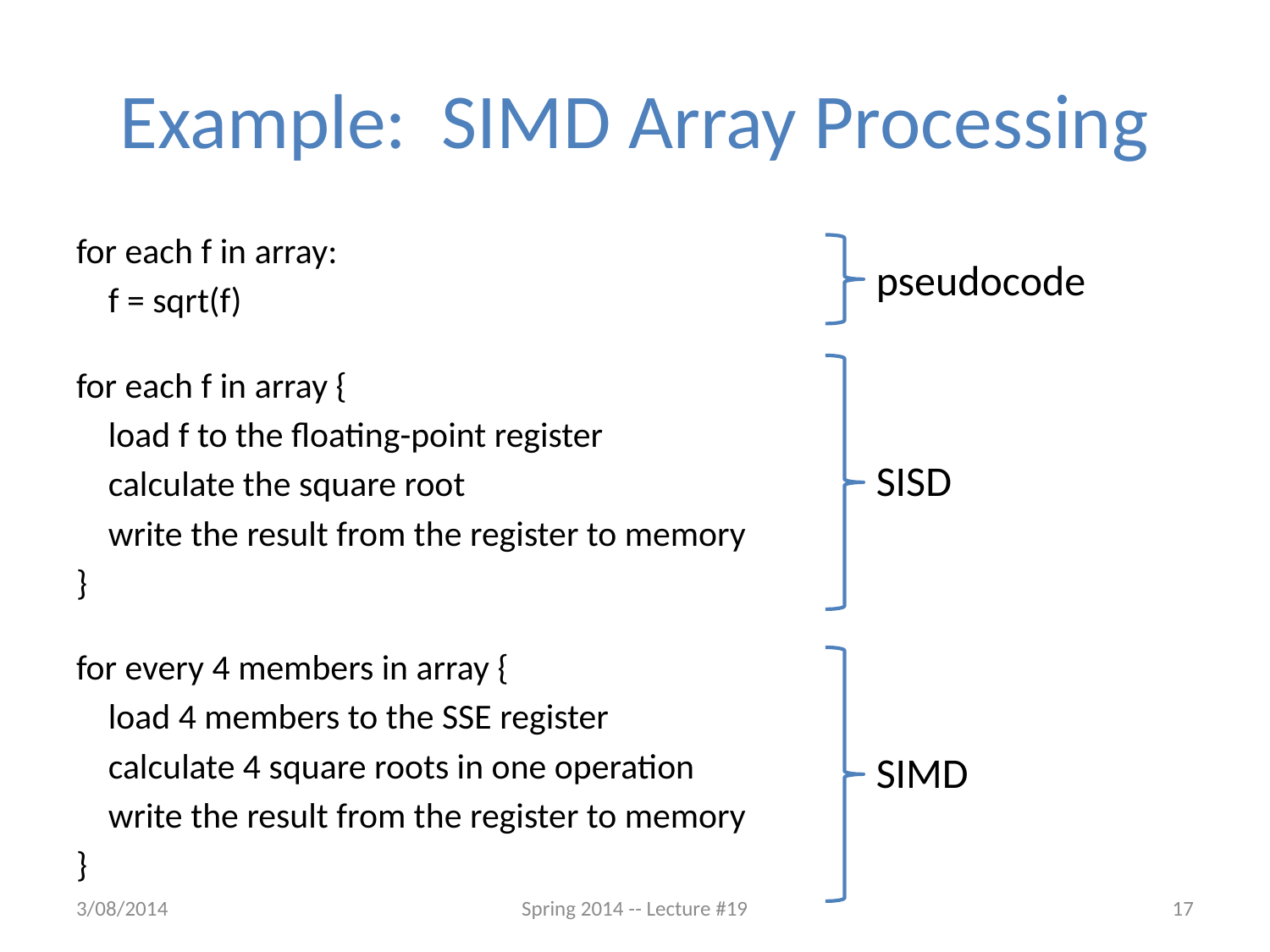

# Example:  SIMD Array Processing
for each f in array:
    f = sqrt(f)
for each f in array {
    load f to the floating-point register
    calculate the square root
    write the result from the register to memory
}
for every 4 members in array {
    load 4 members to the SSE register
    calculate 4 square roots in one operation
    write the result from the register to memory
}

pseudocode

SISD

SIMD
3/08/2014
Spring 2014 -- Lecture #19
17